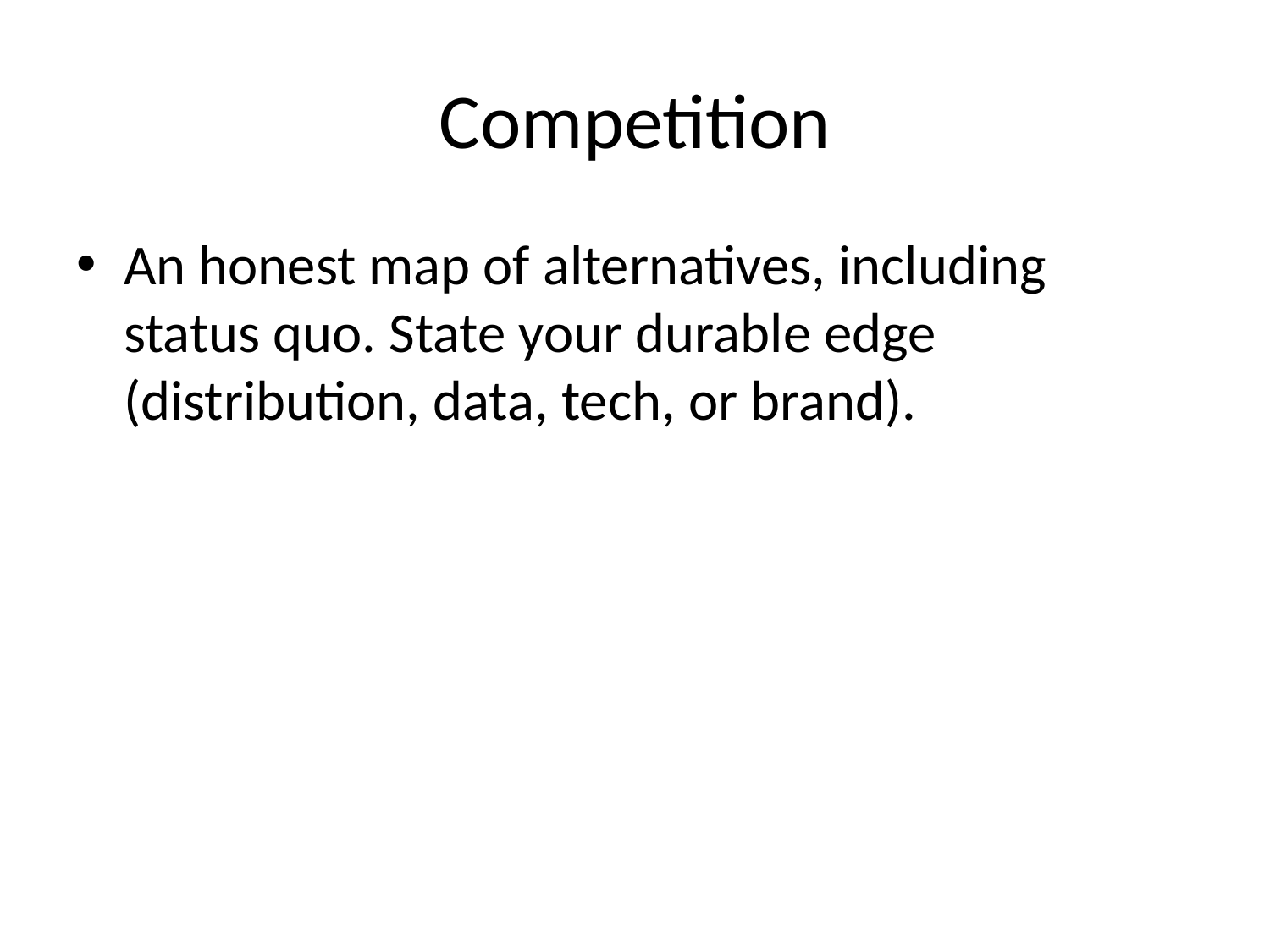

# Competition
An honest map of alternatives, including status quo. State your durable edge (distribution, data, tech, or brand).